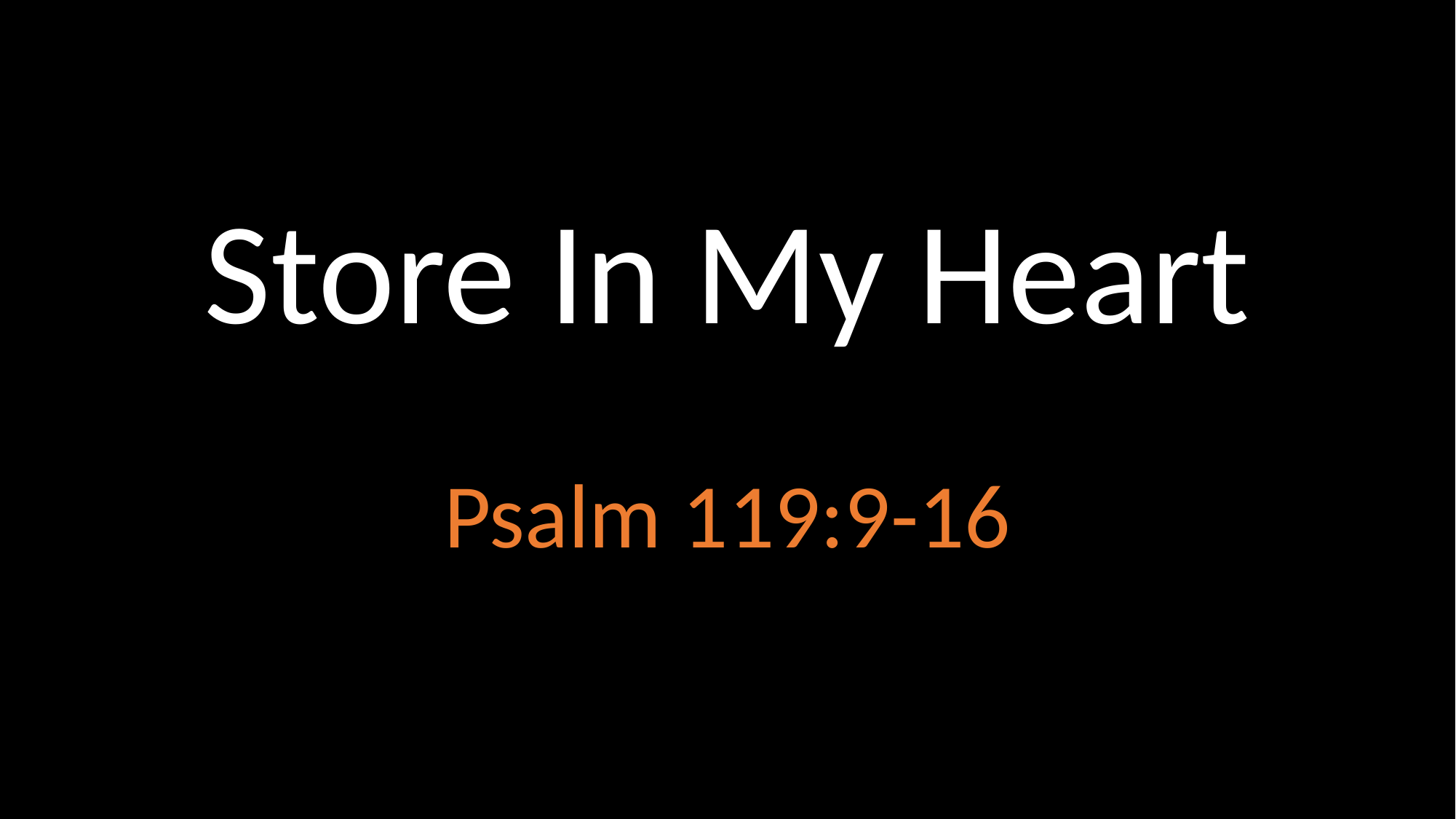

# Store In My Heart
Psalm 119:9-16